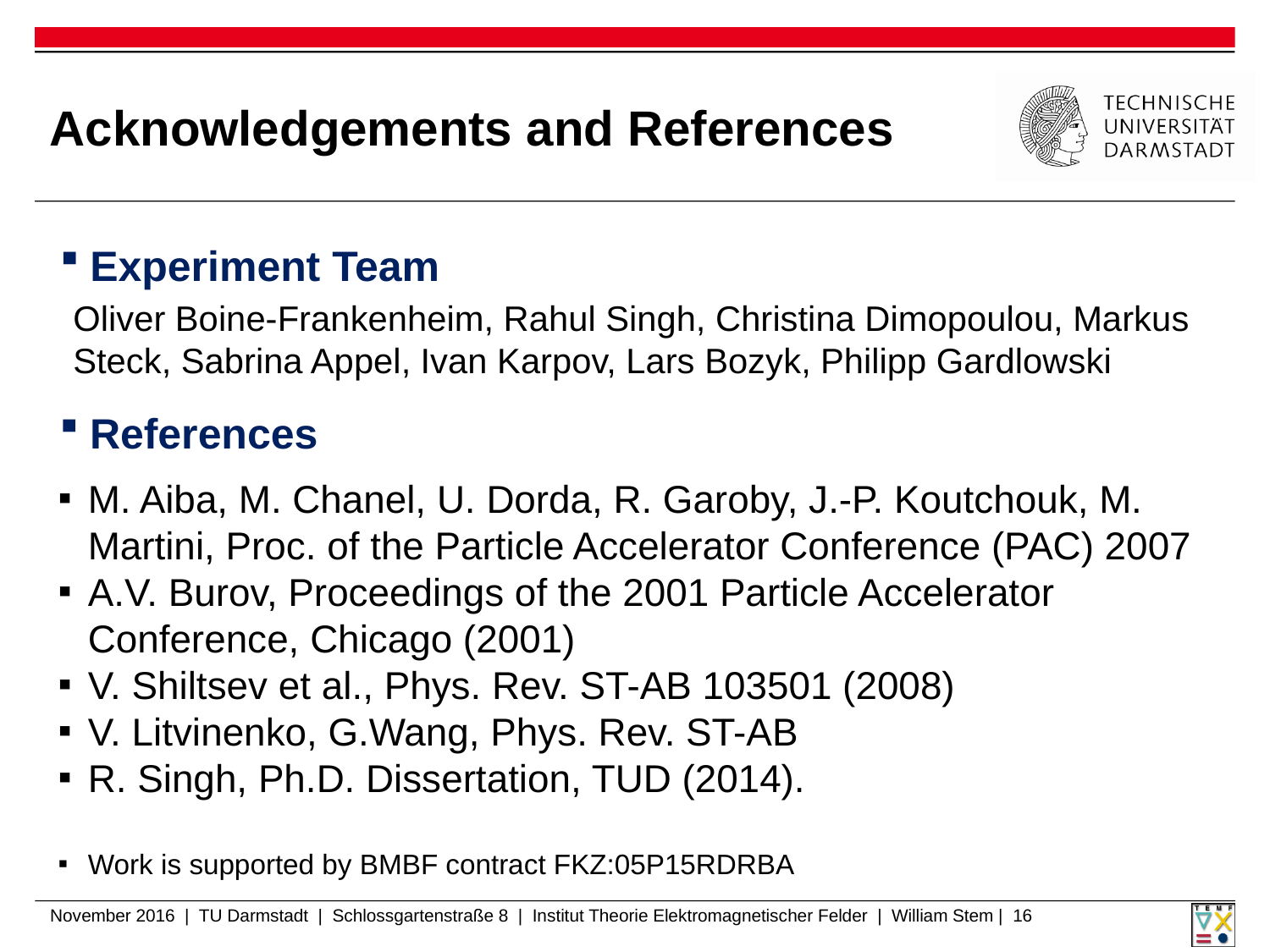

Acknowledgements and References
Experiment Team
Oliver Boine-Frankenheim, Rahul Singh, Christina Dimopoulou, Markus Steck, Sabrina Appel, Ivan Karpov, Lars Bozyk, Philipp Gardlowski
References
M. Aiba, M. Chanel, U. Dorda, R. Garoby, J.-P. Koutchouk, M. Martini, Proc. of the Particle Accelerator Conference (PAC) 2007
A.V. Burov, Proceedings of the 2001 Particle Accelerator Conference, Chicago (2001)
V. Shiltsev et al., Phys. Rev. ST-AB 103501 (2008)
V. Litvinenko, G.Wang, Phys. Rev. ST-AB
R. Singh, Ph.D. Dissertation, TUD (2014).

Work is supported by BMBF contract FKZ:05P15RDRBA